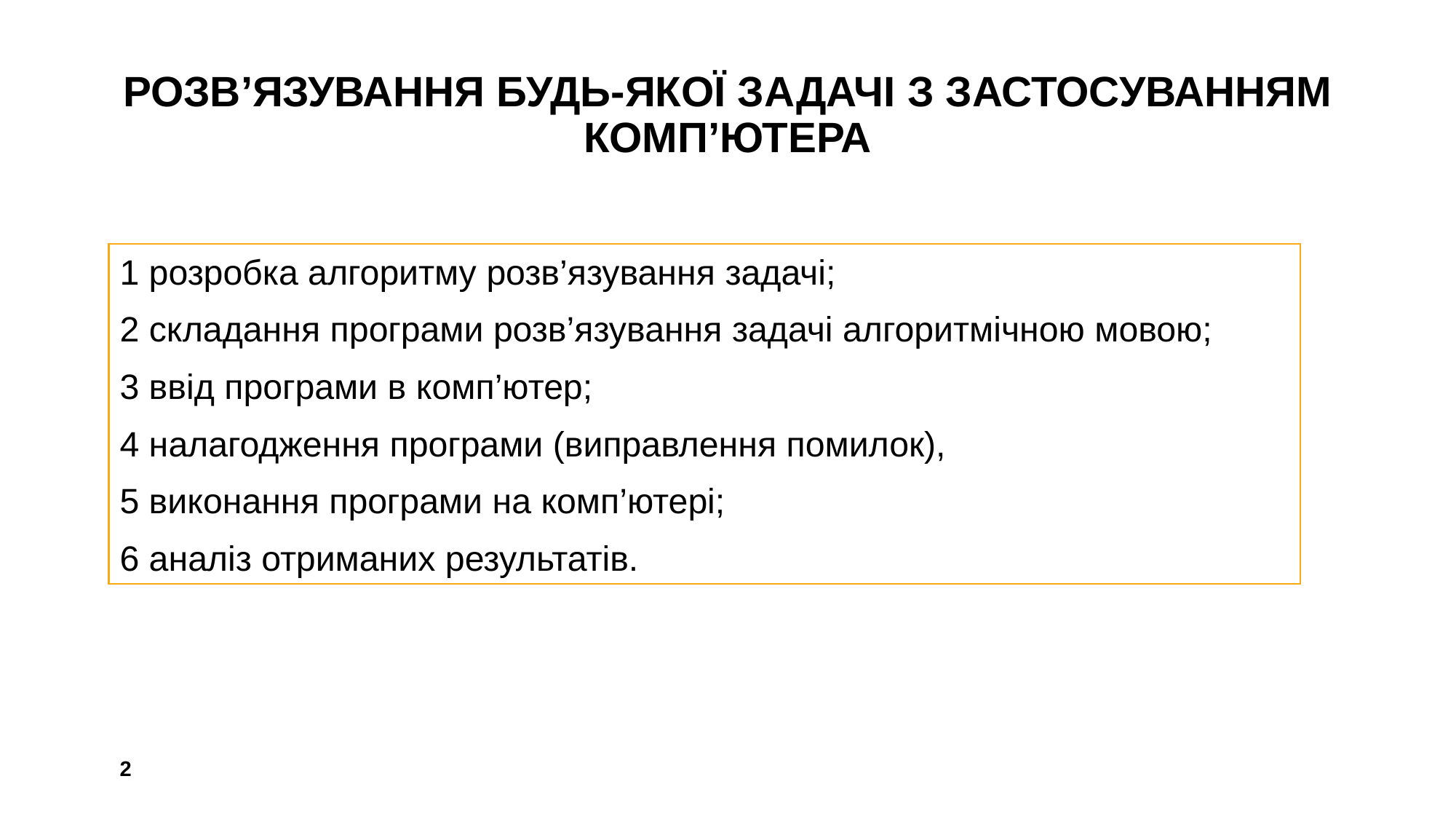

# Розв’язування будь-якої задачі з застосуванням комп’ютера
1 розробка алгоритму розв’язування задачі;
2 складання програми розв’язування задачі алгоритмічною мовою;
3 ввід програми в комп’ютер;
4 налагодження програми (виправлення помилок),
5 виконання програми на комп’ютері;
6 аналіз отриманих результатів.
2